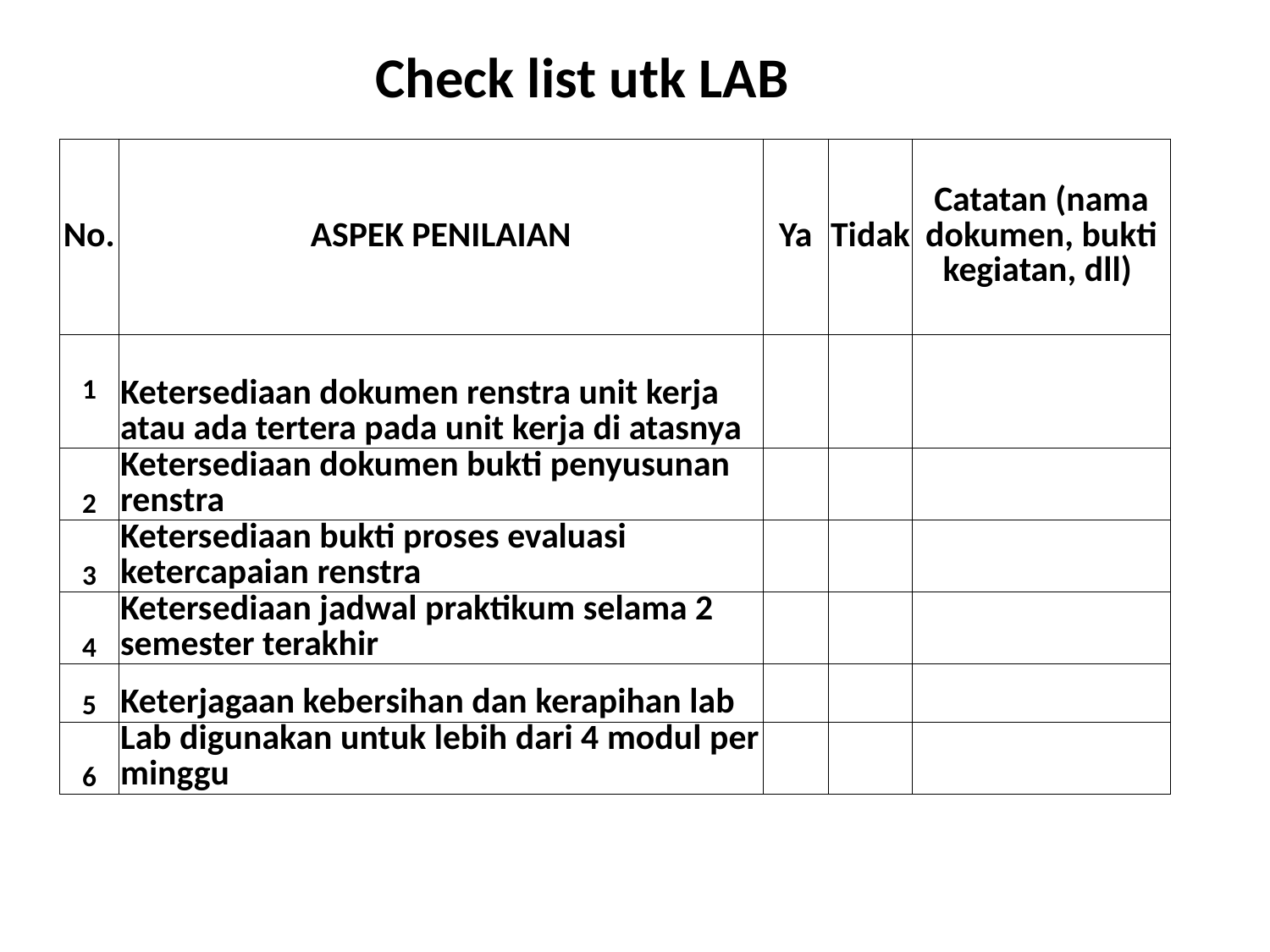

# Check list utk LAB
| No. | ASPEK PENILAIAN | Ya | Tidak | Catatan (nama dokumen, bukti kegiatan, dll) |
| --- | --- | --- | --- | --- |
| 1 | Ketersediaan dokumen renstra unit kerja atau ada tertera pada unit kerja di atasnya |  |  |  |
| 2 | Ketersediaan dokumen bukti penyusunan renstra |  |  |  |
| 3 | Ketersediaan bukti proses evaluasi ketercapaian renstra |  |  |  |
| 4 | Ketersediaan jadwal praktikum selama 2 semester terakhir |  |  |  |
| 5 | Keterjagaan kebersihan dan kerapihan lab |  |  |  |
| 6 | Lab digunakan untuk lebih dari 4 modul per minggu |  |  |  |